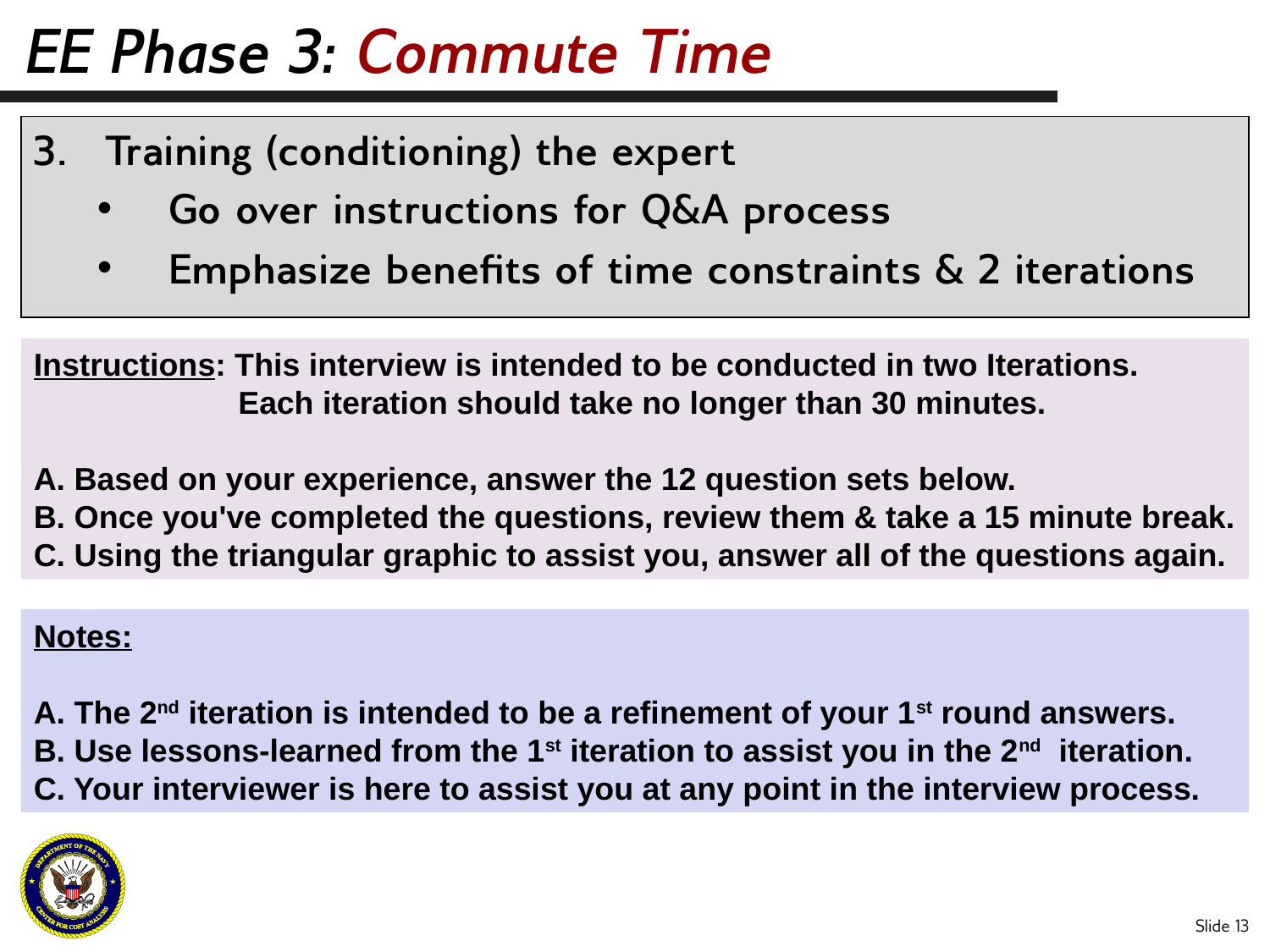

# EE Phase 3: Commute Time
Training (conditioning) the expert
Go over instructions for Q&A process
Emphasize benefits of time constraints & 2 iterations
Instructions: This interview is intended to be conducted in two Iterations.
                       Each iteration should take no longer than 30 minutes.

A. Based on your experience, answer the 12 question sets below.
B. Once you've completed the questions, review them & take a 15 minute break.
C. Using the triangular graphic to assist you, answer all of the questions again.
Notes:

A. The 2nd iteration is intended to be a refinement of your 1st round answers.
B. Use lessons-learned from the 1st iteration to assist you in the 2nd  iteration.
C. Your interviewer is here to assist you at any point in the interview process.
Slide 13